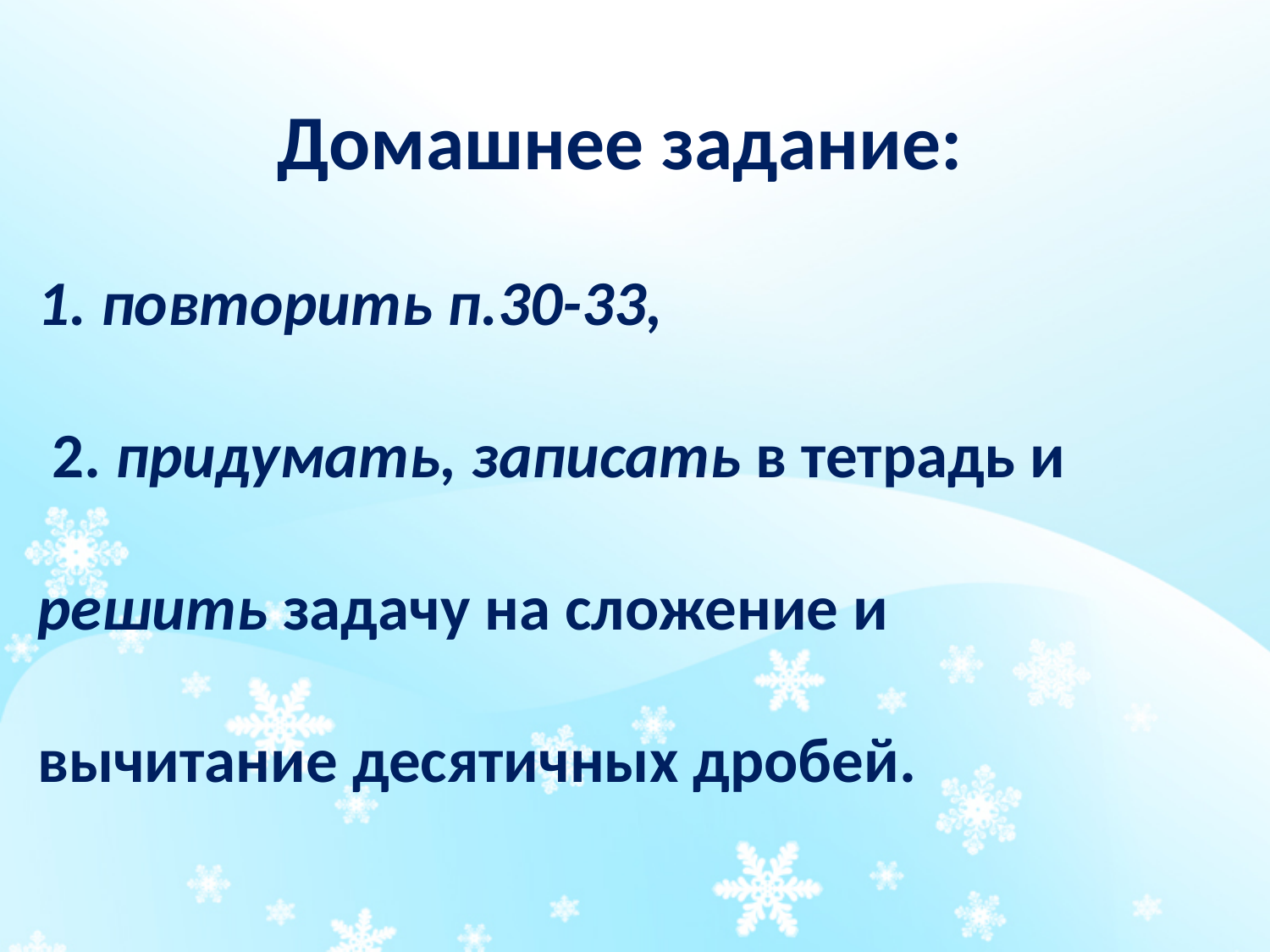

Домашнее задание:
1. повторить п.30-33,
 2. придумать, записать в тетрадь и
решить задачу на сложение и вычитание десятичных дробей.